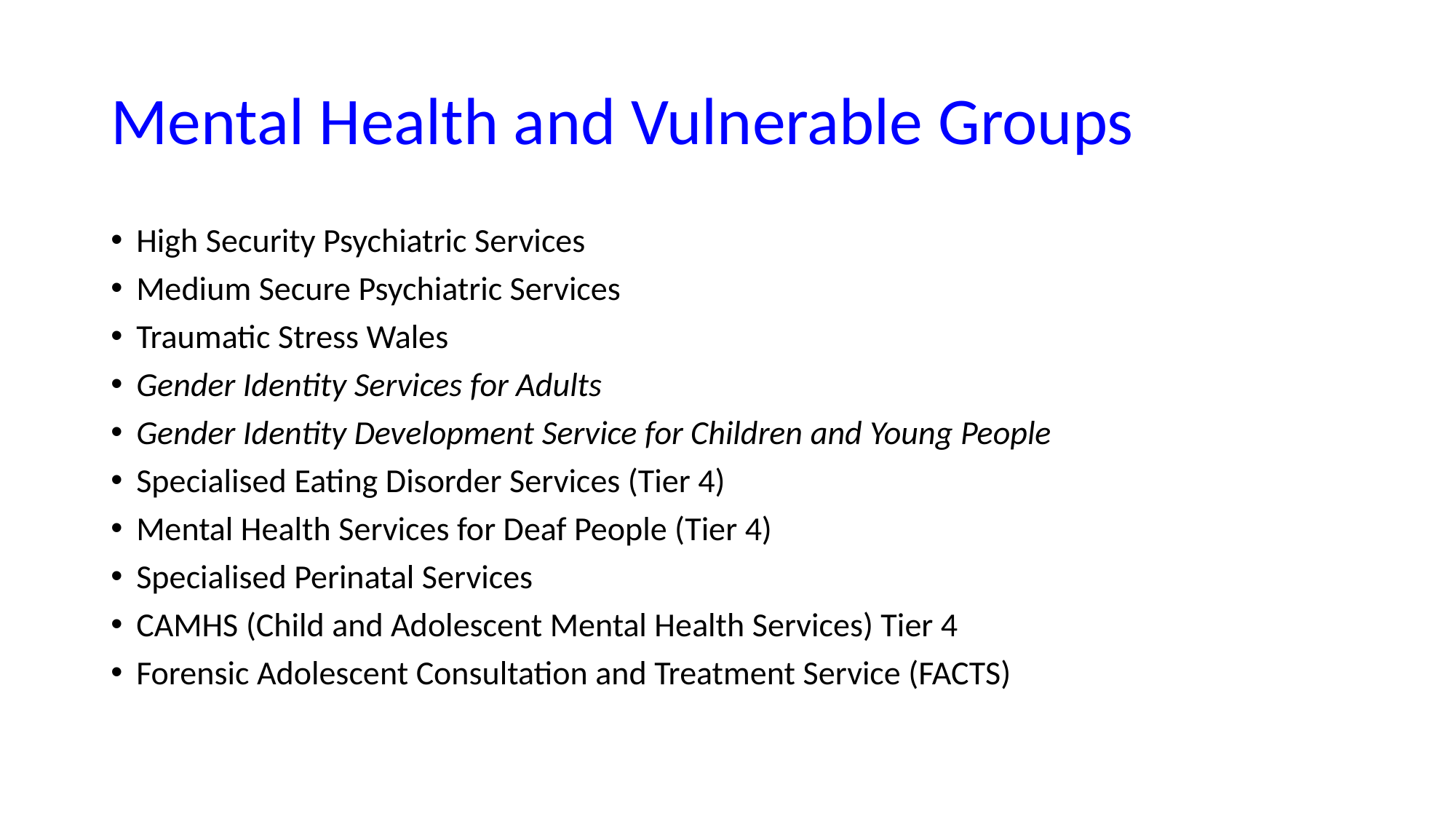

# Mental Health and Vulnerable Groups
High Security Psychiatric Services
Medium Secure Psychiatric Services
Traumatic Stress Wales
Gender Identity Services for Adults
Gender Identity Development Service for Children and Young People
Specialised Eating Disorder Services (Tier 4)
Mental Health Services for Deaf People (Tier 4)
Specialised Perinatal Services
CAMHS (Child and Adolescent Mental Health Services) Tier 4
Forensic Adolescent Consultation and Treatment Service (FACTS)